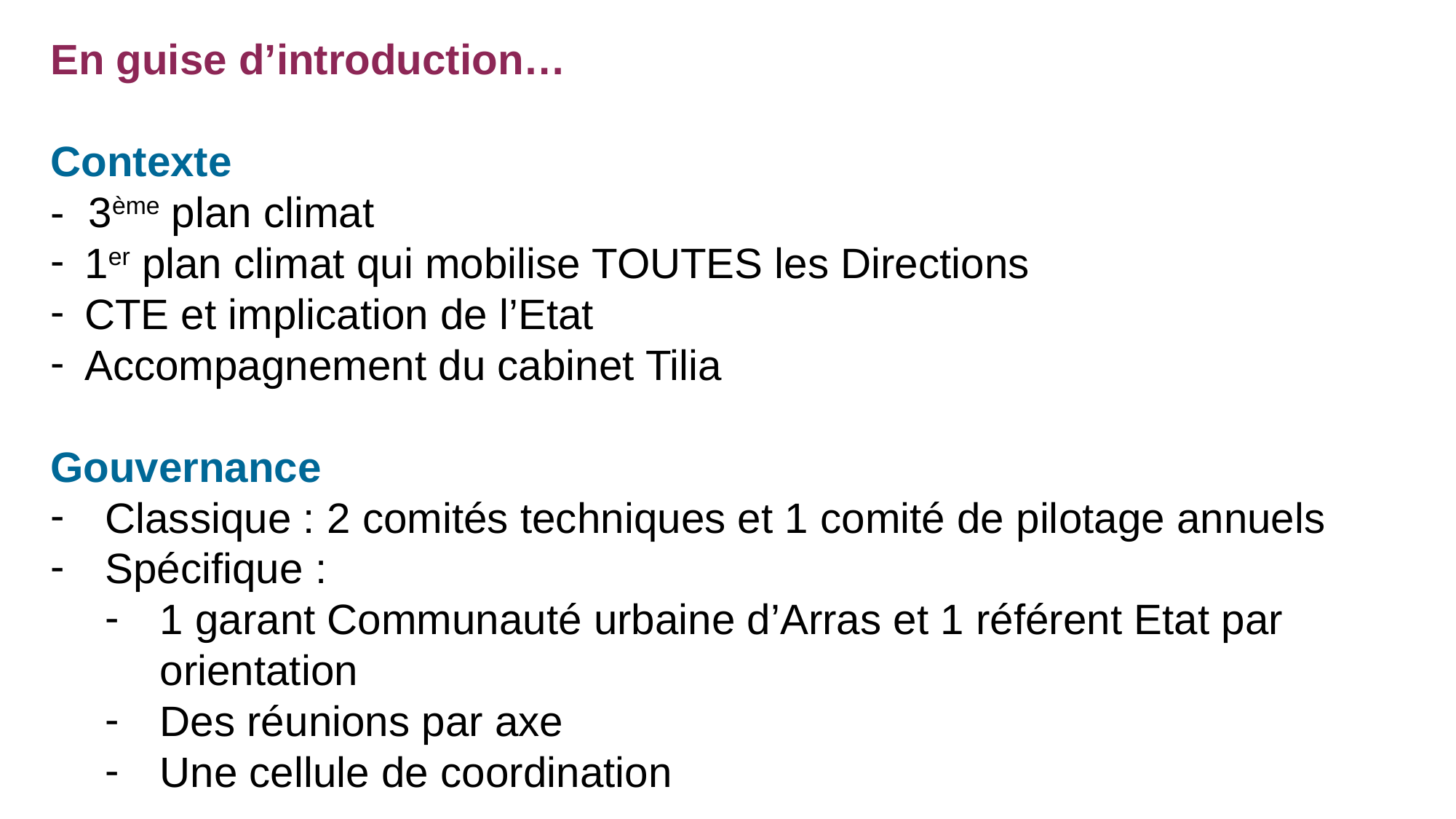

En guise d’introduction…

Contexte
-  3ème plan climat
1er plan climat qui mobilise TOUTES les Directions
CTE et implication de l’Etat
Accompagnement du cabinet Tilia

Gouvernance
Classique : 2 comités techniques et 1 comité de pilotage annuels
Spécifique :
1 garant Communauté urbaine d’Arras et 1 référent Etat par orientation
Des réunions par axe
Une cellule de coordination